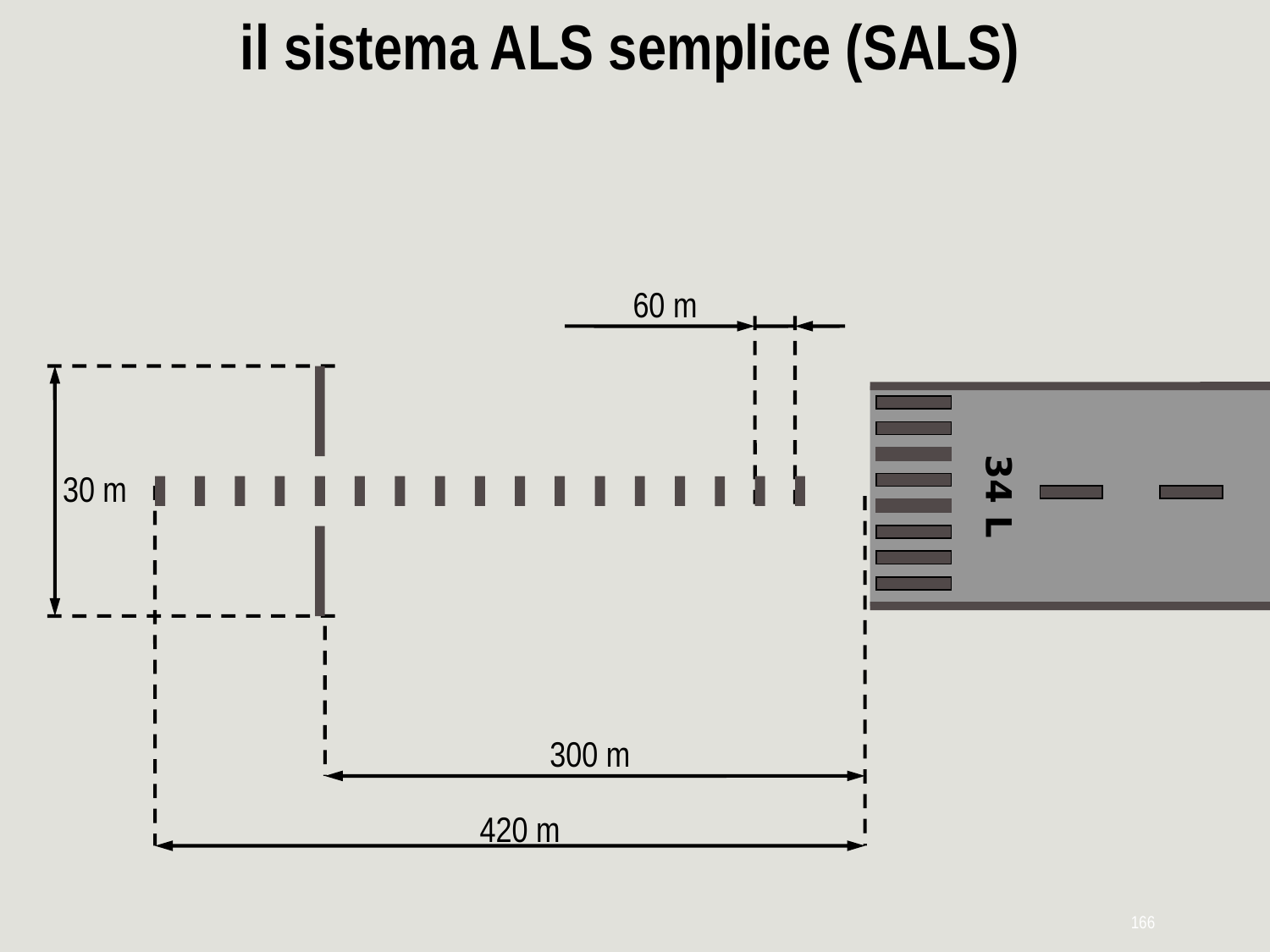

il sistema ALS semplice (SALS)
60 m

34 L
30 m

300 m

420 m

166